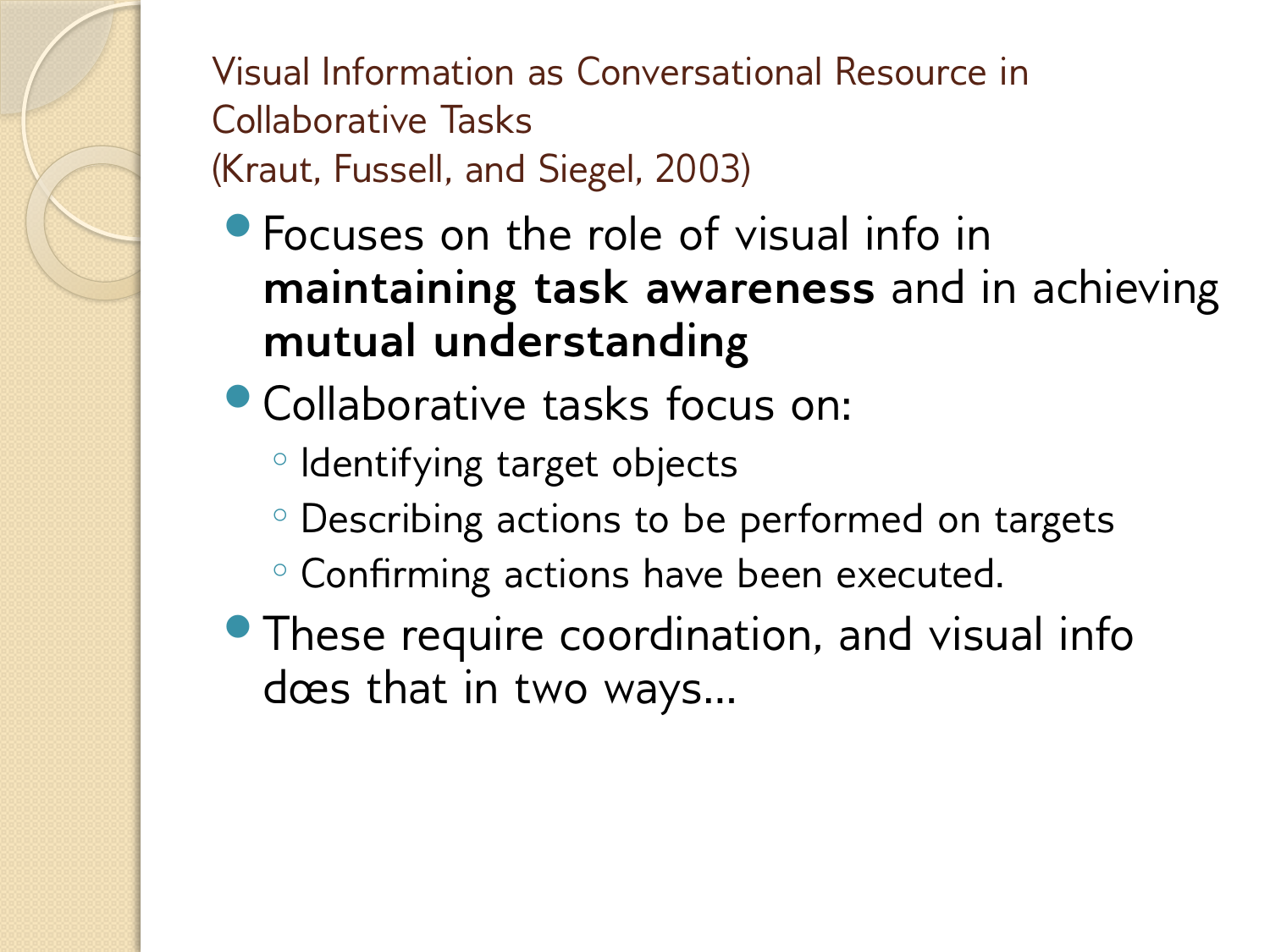

# Visual Information as Conversational Resource in Collaborative Tasks (Kraut, Fussell, and Siegel, 2003)
Focuses on the role of visual info in maintaining task awareness and in achieving mutual understanding
Collaborative tasks focus on:
Identifying target objects
Describing actions to be performed on targets
Confirming actions have been executed.
These require coordination, and visual info does that in two ways…